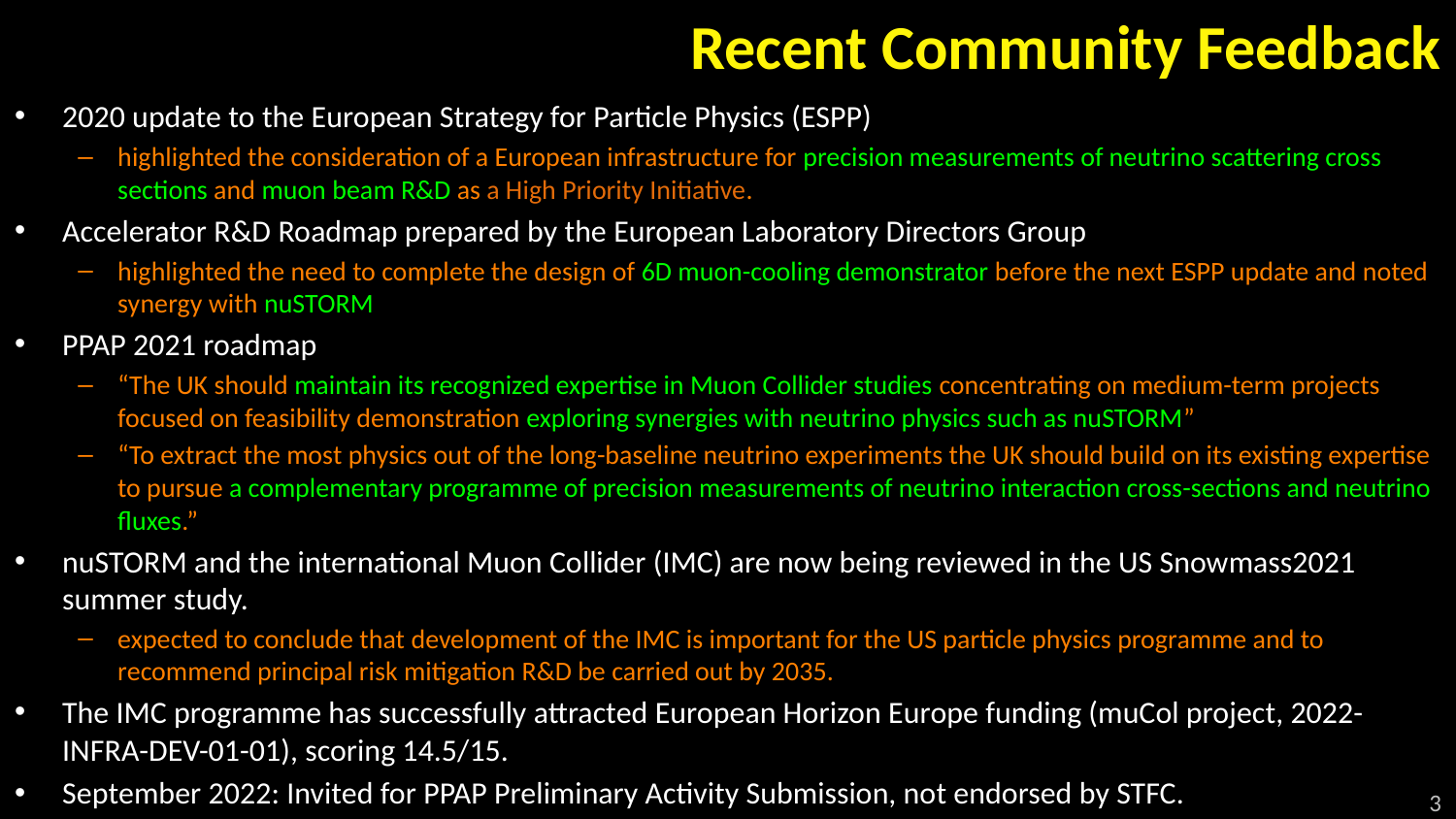

# Recent Community Feedback
2020 update to the European Strategy for Particle Physics (ESPP)
highlighted the consideration of a European infrastructure for precision measurements of neutrino scattering cross sections and muon beam R&D as a High Priority Initiative.
Accelerator R&D Roadmap prepared by the European Laboratory Directors Group
highlighted the need to complete the design of 6D muon-cooling demonstrator before the next ESPP update and noted synergy with nuSTORM
PPAP 2021 roadmap
“The UK should maintain its recognized expertise in Muon Collider studies concentrating on medium-term projects focused on feasibility demonstration exploring synergies with neutrino physics such as nuSTORM”
“To extract the most physics out of the long-baseline neutrino experiments the UK should build on its existing expertise to pursue a complementary programme of precision measurements of neutrino interaction cross-sections and neutrino fluxes.”
nuSTORM and the international Muon Collider (IMC) are now being reviewed in the US Snowmass2021 summer study.
expected to conclude that development of the IMC is important for the US particle physics programme and to recommend principal risk mitigation R&D be carried out by 2035.
The IMC programme has successfully attracted European Horizon Europe funding (muCol project, 2022-INFRA-DEV-01-01), scoring 14.5/15.
September 2022: Invited for PPAP Preliminary Activity Submission, not endorsed by STFC.

3